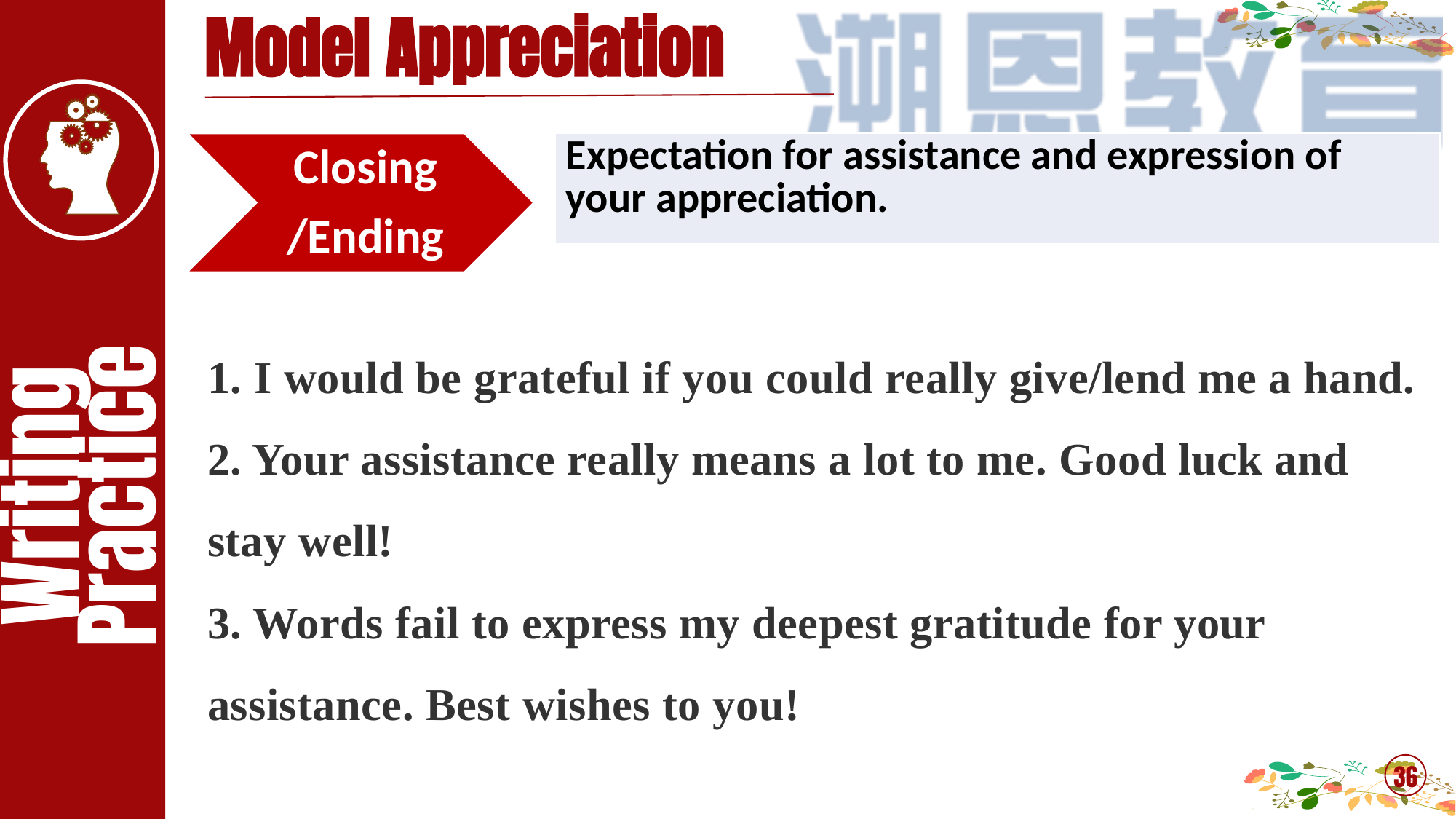

Model Appreciation

Closing
/Ending
| Expectation for assistance and expression of your appreciation. |
| --- |
1. I would be grateful if you could really give/lend me a hand.
2. Your assistance really means a lot to me. Good luck and stay well!
3. Words fail to express my deepest gratitude for your assistance. Best wishes to you!
Writing
Practice

36